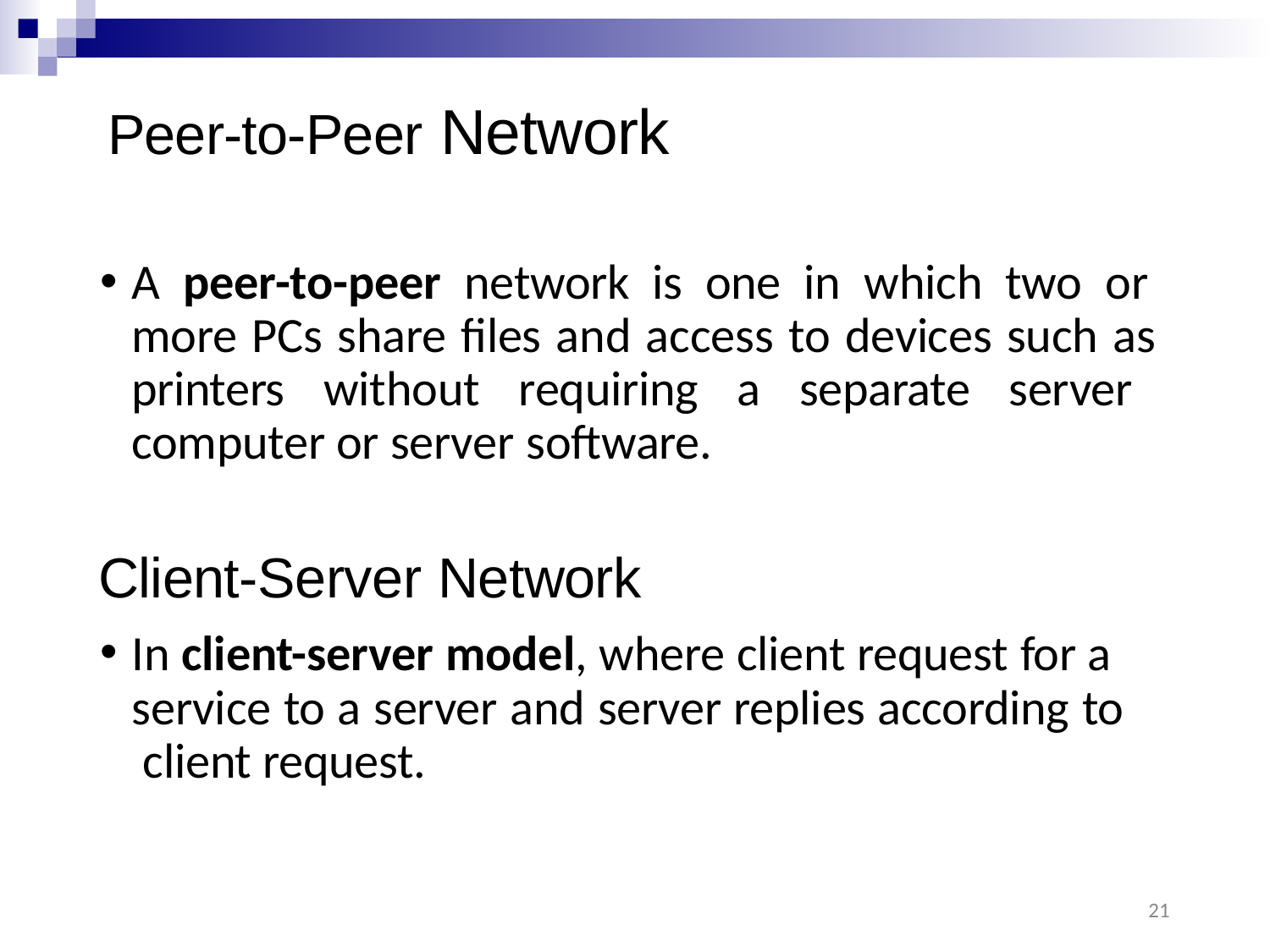

# Peer-to-Peer Network
A peer-to-peer network is one in which two or  more PCs share files and access to devices such as  printers without requiring a separate server  computer or server software.

Client-Server Network
In client-server model, where client request for a  service to a server and server replies according to  client request.
21